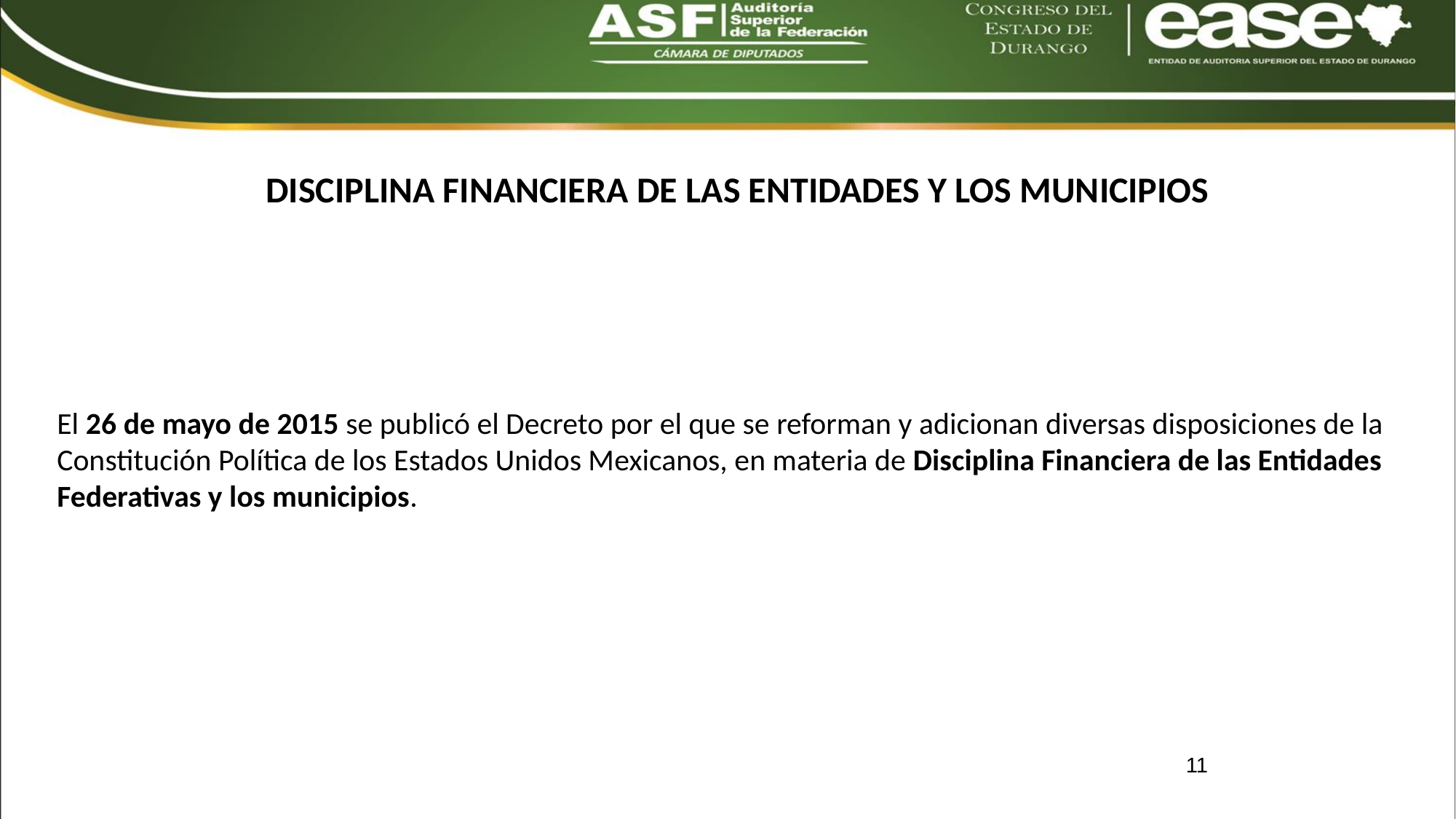

# DISCIPLINA FINANCIERA DE LAS ENTIDADES Y LOS MUNICIPIOS
El 26 de mayo de 2015 se publicó el Decreto por el que se reforman y adicionan diversas disposiciones de la Constitución Política de los Estados Unidos Mexicanos, en materia de Disciplina Financiera de las Entidades Federativas y los municipios.
11